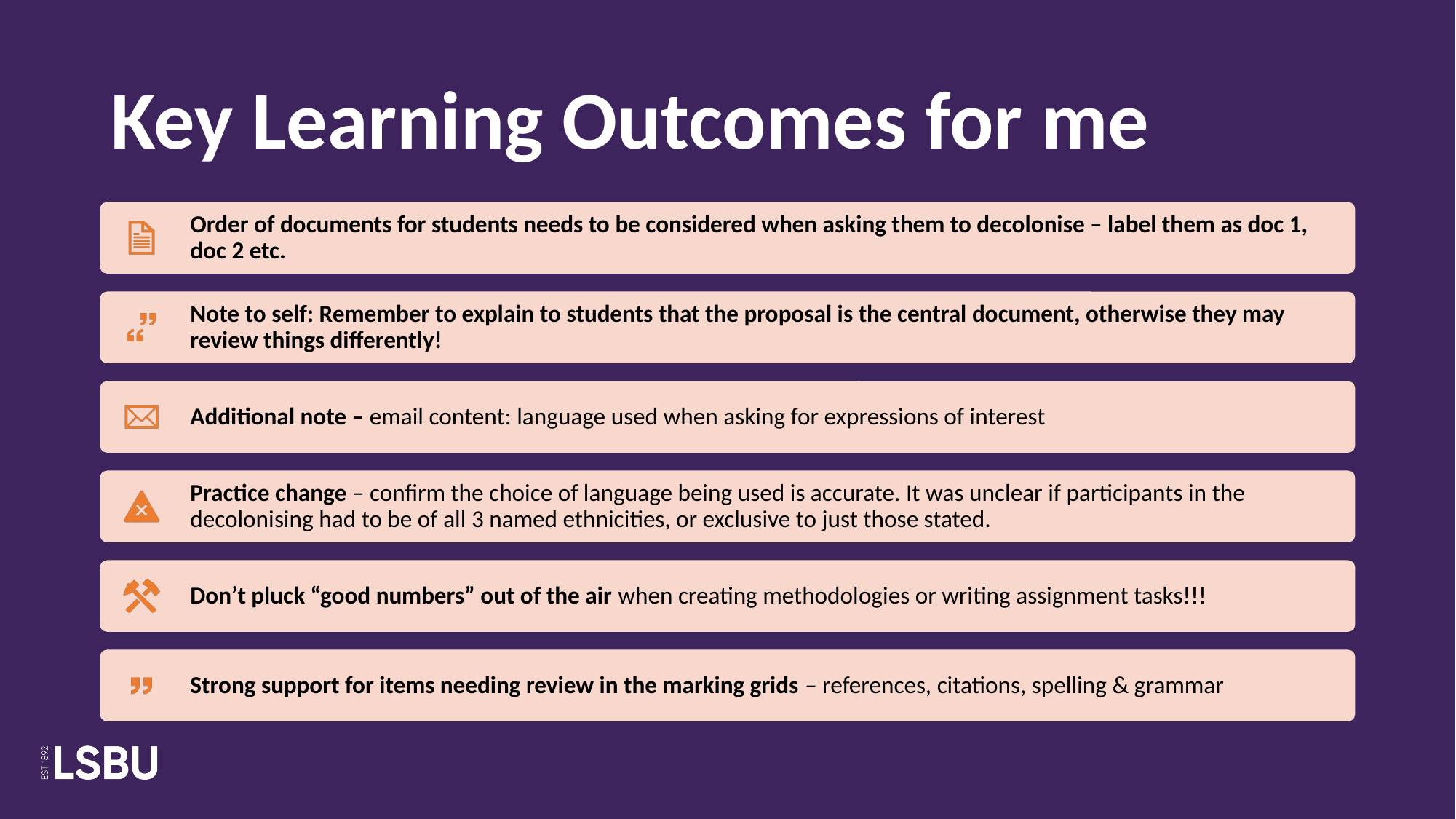

# Key Learning Outcomes for me
Order of documents for students needs to be considered when asking them to decolonise – label them as doc 1, doc 2 etc.
Note to self: Remember to explain to students that the proposal is the central document, otherwise they may review things differently!
Additional note – email content: language used when asking for expressions of interest
Practice change – confirm the choice of language being used is accurate. It was unclear if participants in the decolonising had to be of all 3 named ethnicities, or exclusive to just those stated.
Don’t pluck “good numbers” out of the air when creating methodologies or writing assignment tasks!!!
Strong support for items needing review in the marking grids – references, citations, spelling & grammar